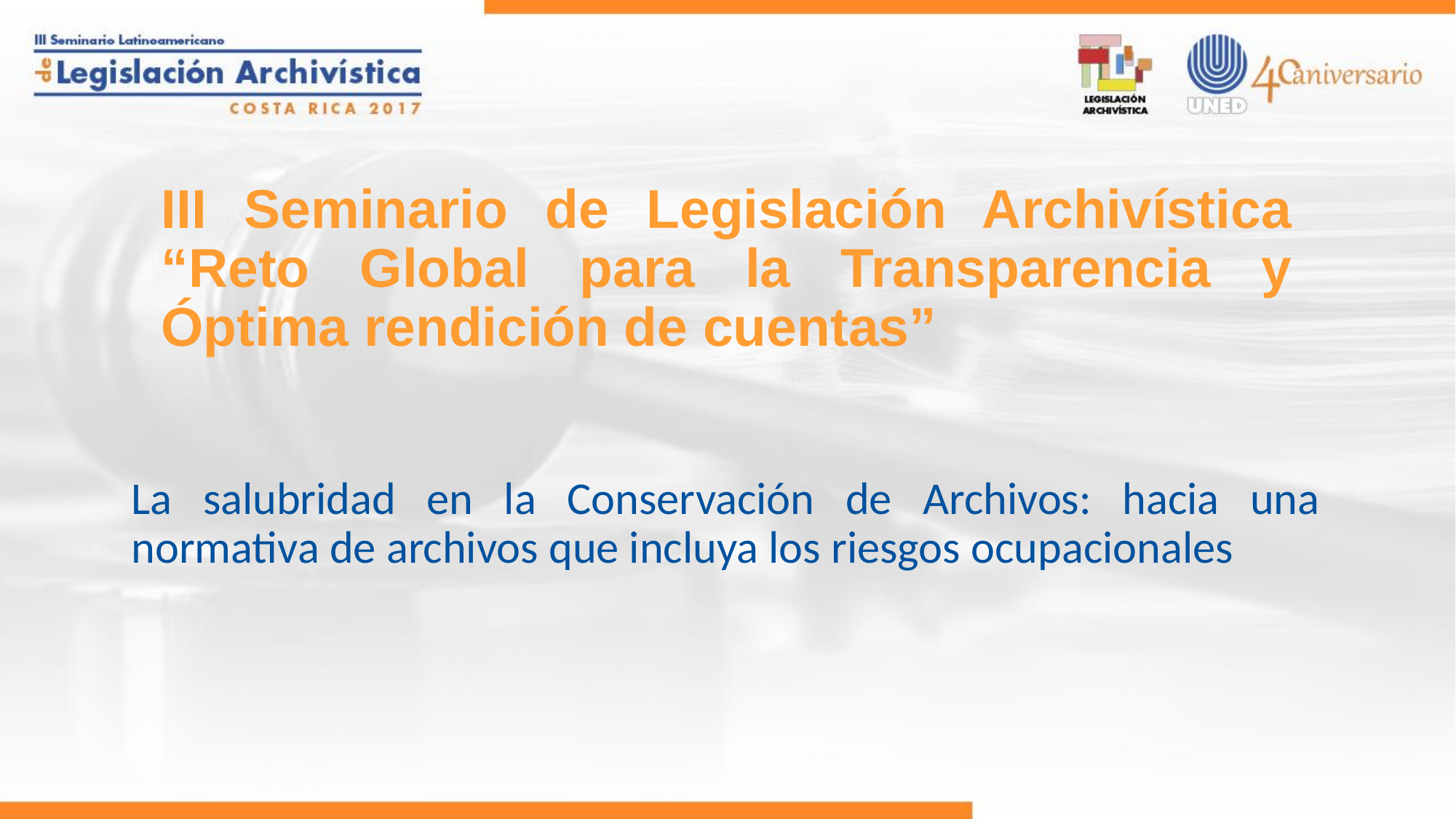

# III Seminario de Legislación Archivística “Reto Global para la Transparencia y Óptima rendición de cuentas”
La salubridad en la Conservación de Archivos: hacia una normativa de archivos que incluya los riesgos ocupacionales